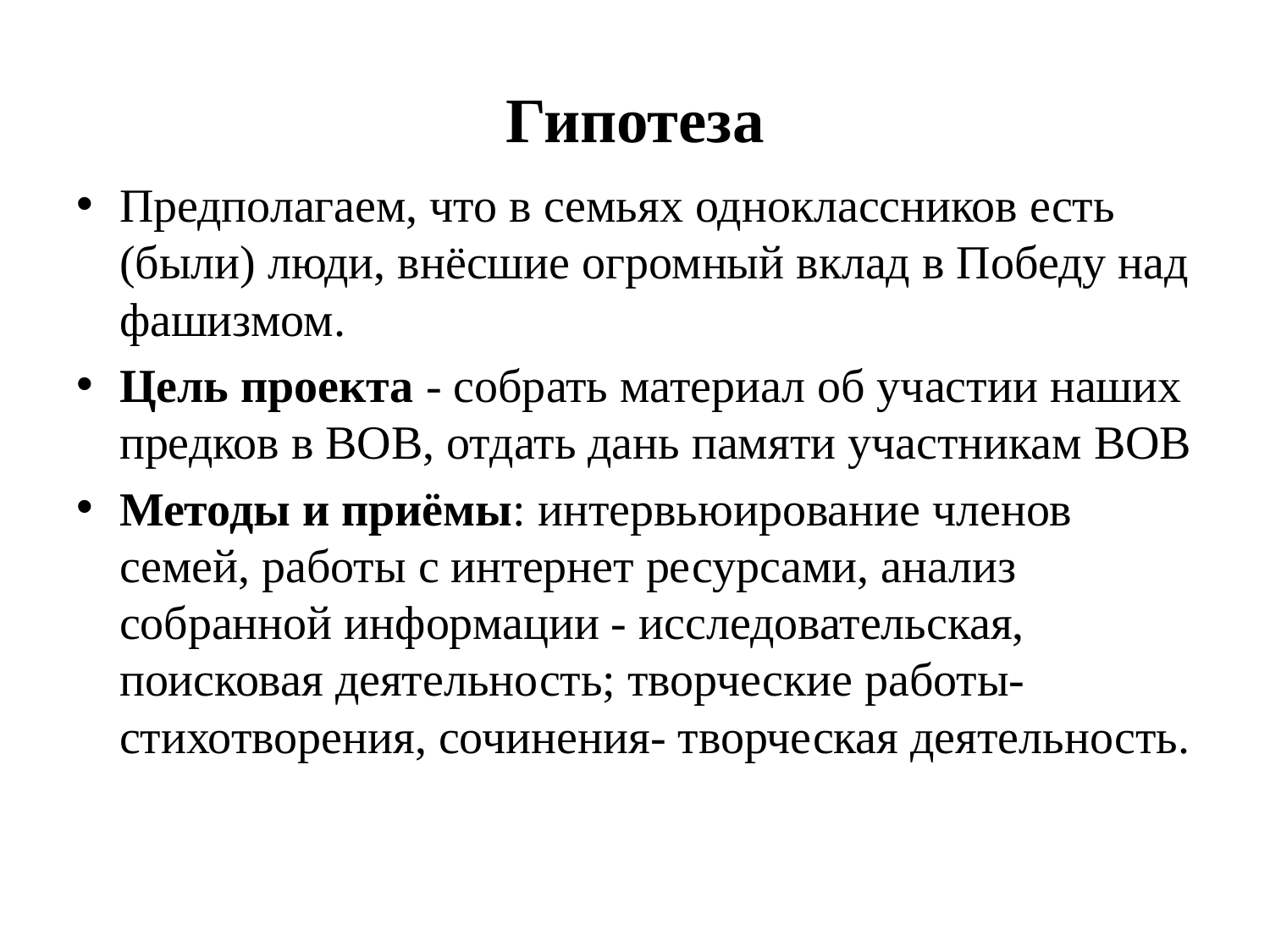

# Гипотеза
Предполагаем, что в семьях одноклассников есть (были) люди, внёсшие огромный вклад в Победу над фашизмом.
Цель проекта - собрать материал об участии наших предков в ВОВ, отдать дань памяти участникам ВОВ
Методы и приёмы: интервьюирование членов семей, работы с интернет ресурсами, анализ собранной информации - исследовательская, поисковая деятельность; творческие работы- стихотворения, сочинения- творческая деятельность.